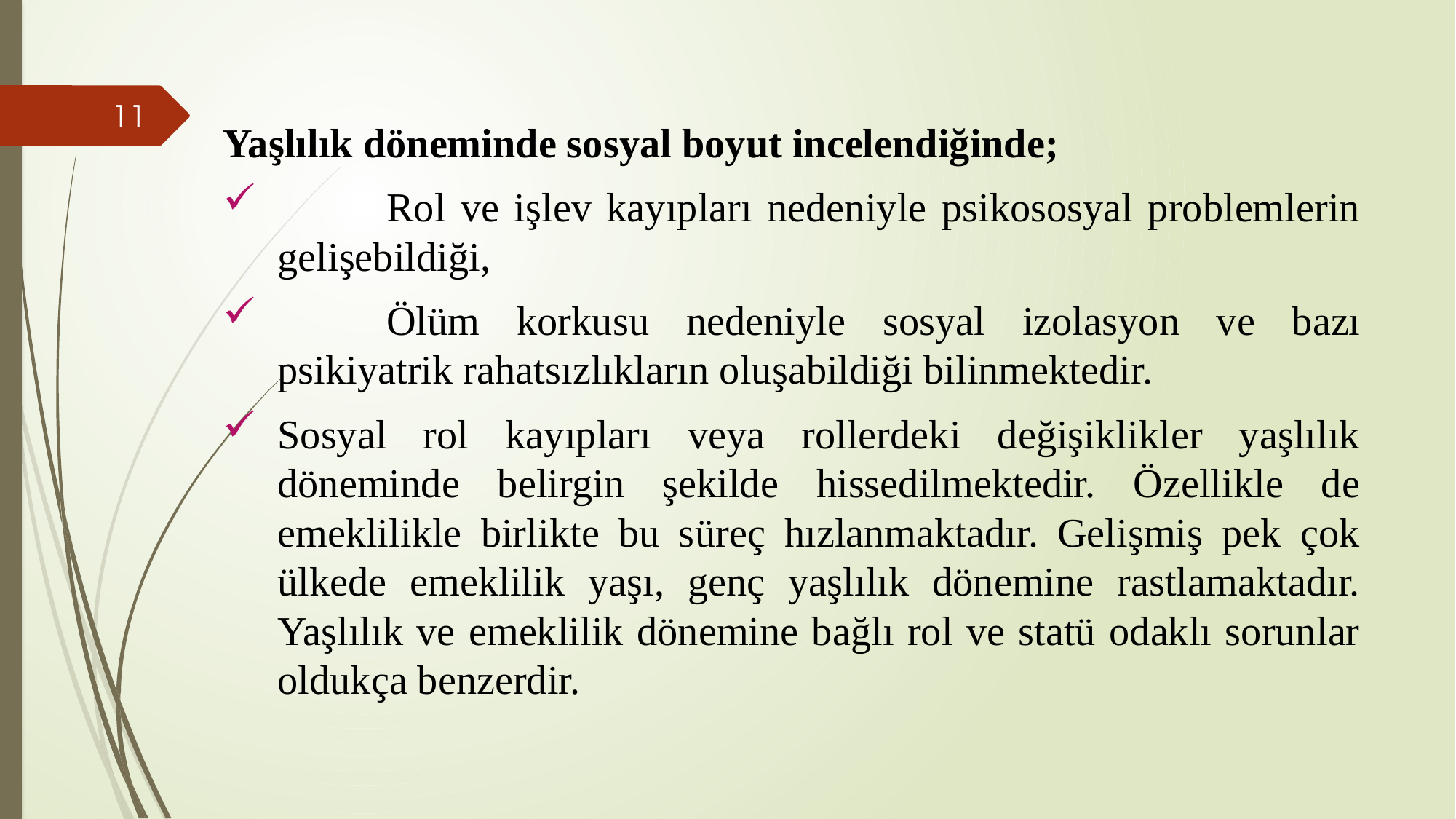

Yaşlılık döneminde sosyal boyut incelendiğinde;
	Rol ve işlev kayıpları nedeniyle psikososyal problemlerin gelişebildiği,
	Ölüm korkusu nedeniyle sosyal izolasyon ve bazı psikiyatrik rahatsızlıkların oluşabildiği bilinmektedir.
Sosyal rol kayıpları veya rollerdeki değişiklikler yaşlılık döneminde belirgin şekilde hissedilmektedir. Özellikle de emeklilikle birlikte bu süreç hızlanmaktadır. Gelişmiş pek çok ülkede emeklilik yaşı, genç yaşlılık dönemine rastlamaktadır. Yaşlılık ve emeklilik dönemine bağlı rol ve statü odaklı sorunlar oldukça benzerdir.
11